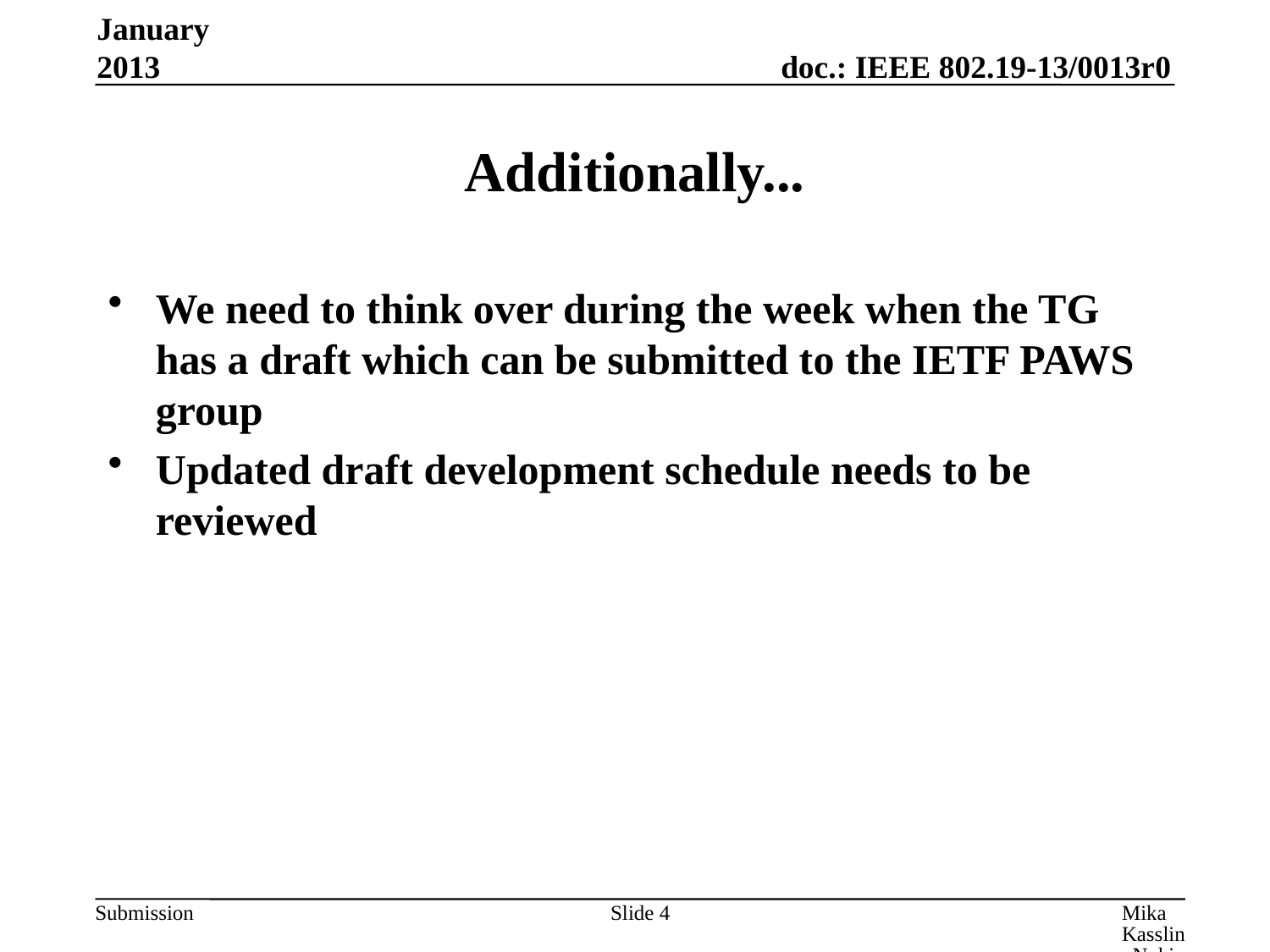

January 2013
# Additionally...
We need to think over during the week when the TG has a draft which can be submitted to the IETF PAWS group
Updated draft development schedule needs to be reviewed
Slide 4
Mika Kasslin, Nokia